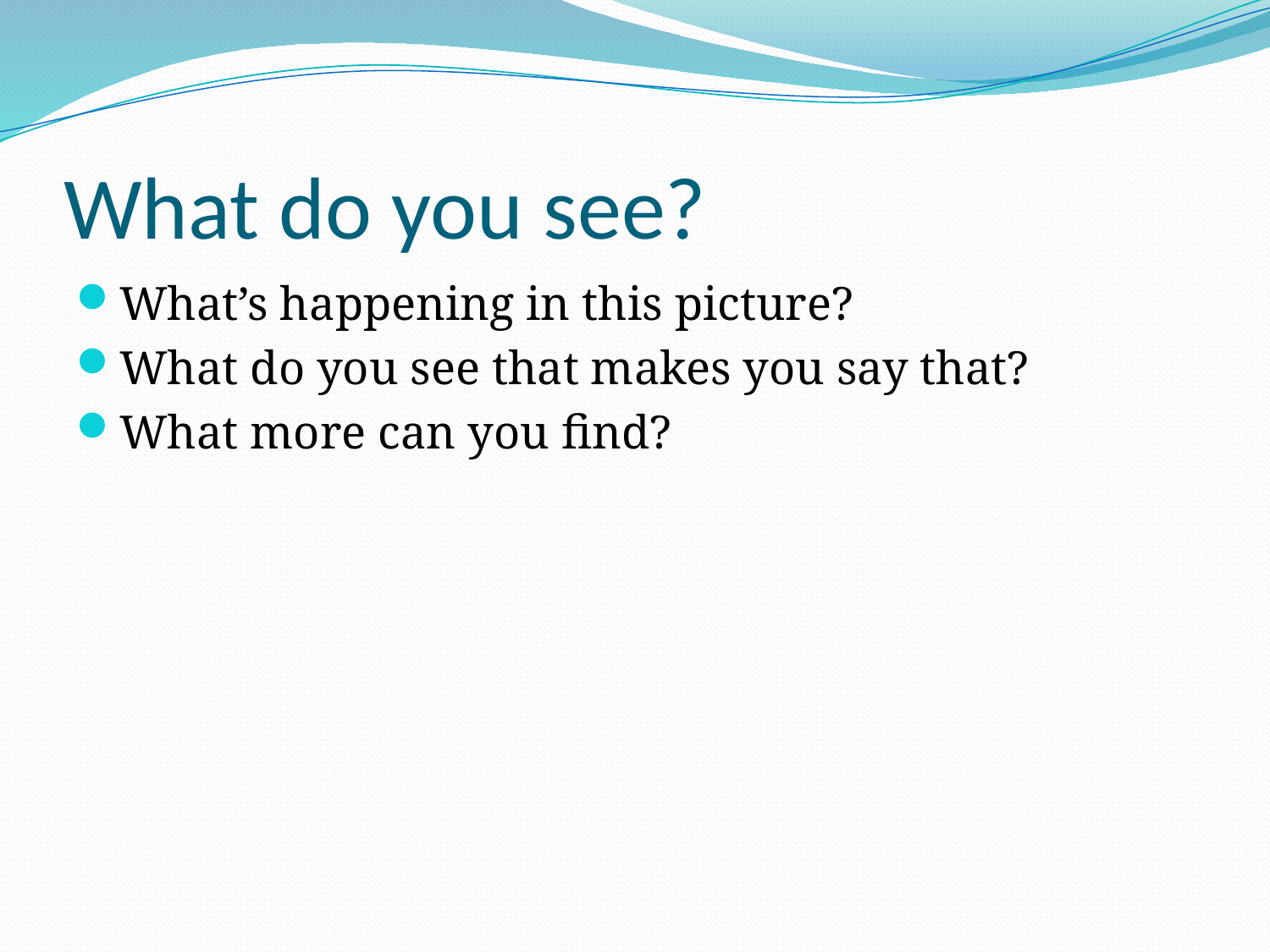

# What do you see?
What’s happening in this picture?
What do you see that makes you say that?
What more can you find?